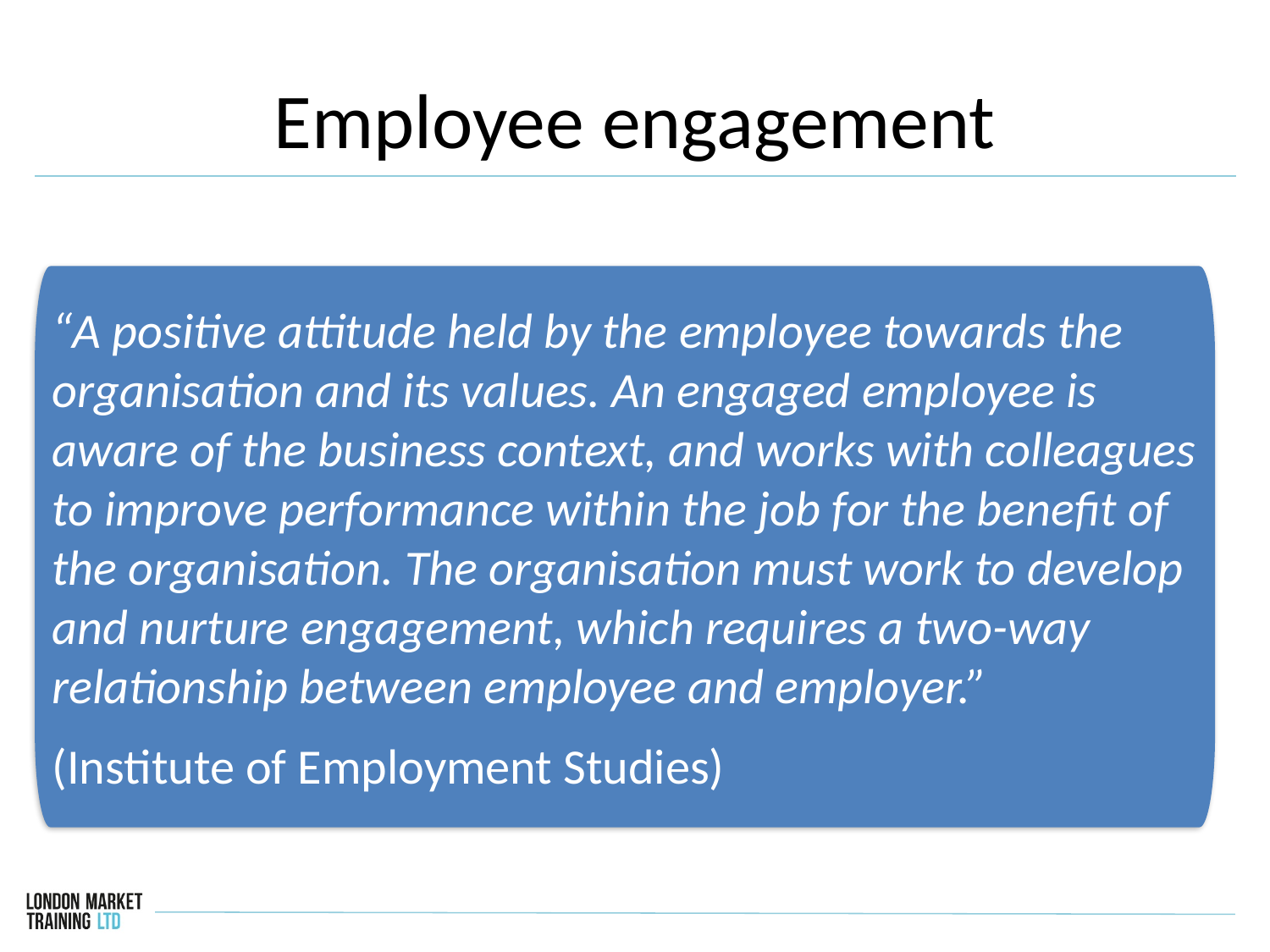

# Employee engagement
“A positive attitude held by the employee towards the organisation and its values. An engaged employee is aware of the business context, and works with colleagues to improve performance within the job for the benefit of the organisation. The organisation must work to develop and nurture engagement, which requires a two-way relationship between employee and employer.”
(Institute of Employment Studies)